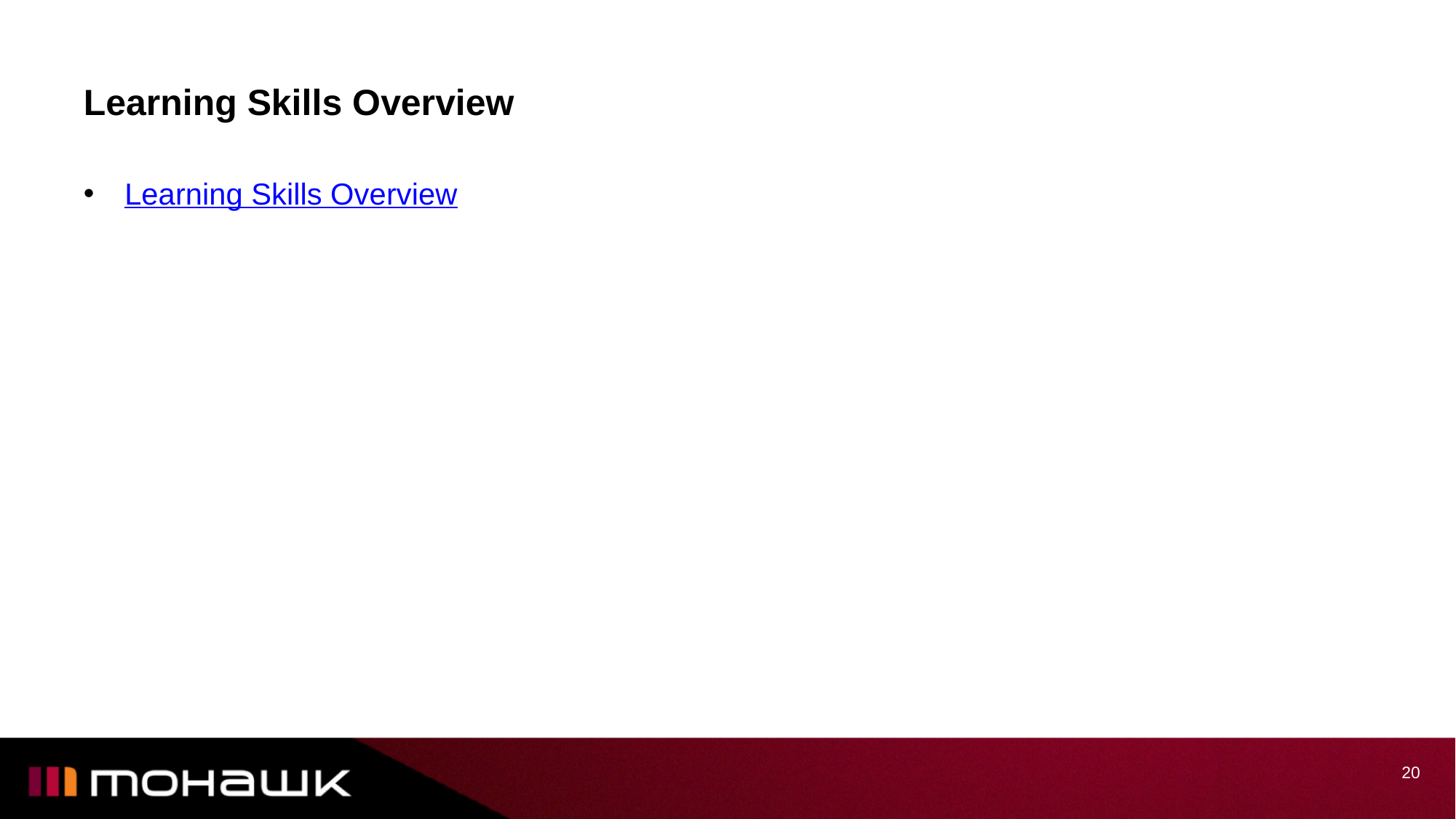

# Learning Skills Overview
Learning Skills Overview
20